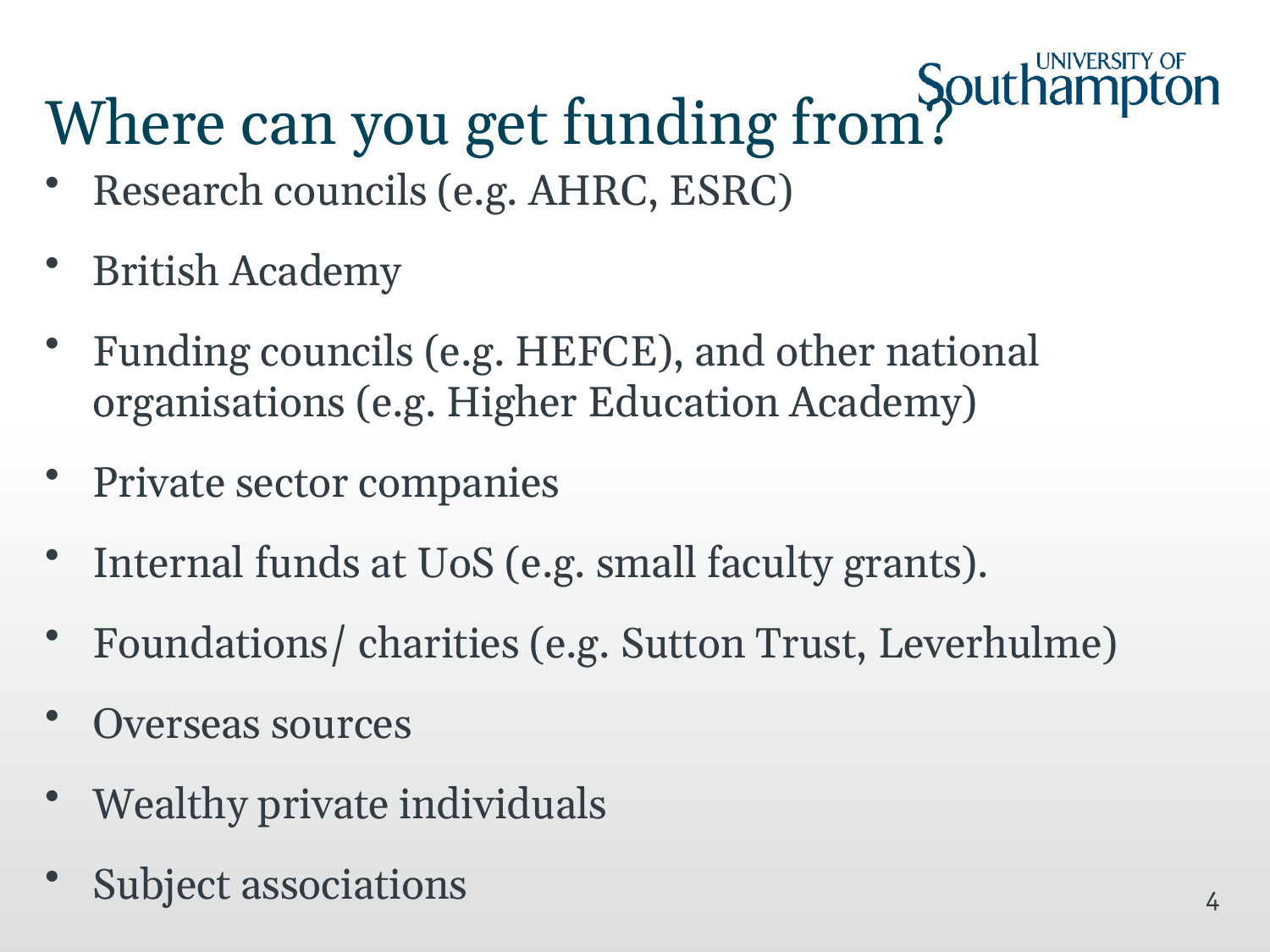

# Where can you get funding from?
Research councils (e.g. AHRC, ESRC)
British Academy
Funding councils (e.g. HEFCE), and other national organisations (e.g. Higher Education Academy)
Private sector companies
Internal funds at UoS (e.g. small faculty grants).
Foundations/ charities (e.g. Sutton Trust, Leverhulme)
Overseas sources
Wealthy private individuals
Subject associations

4